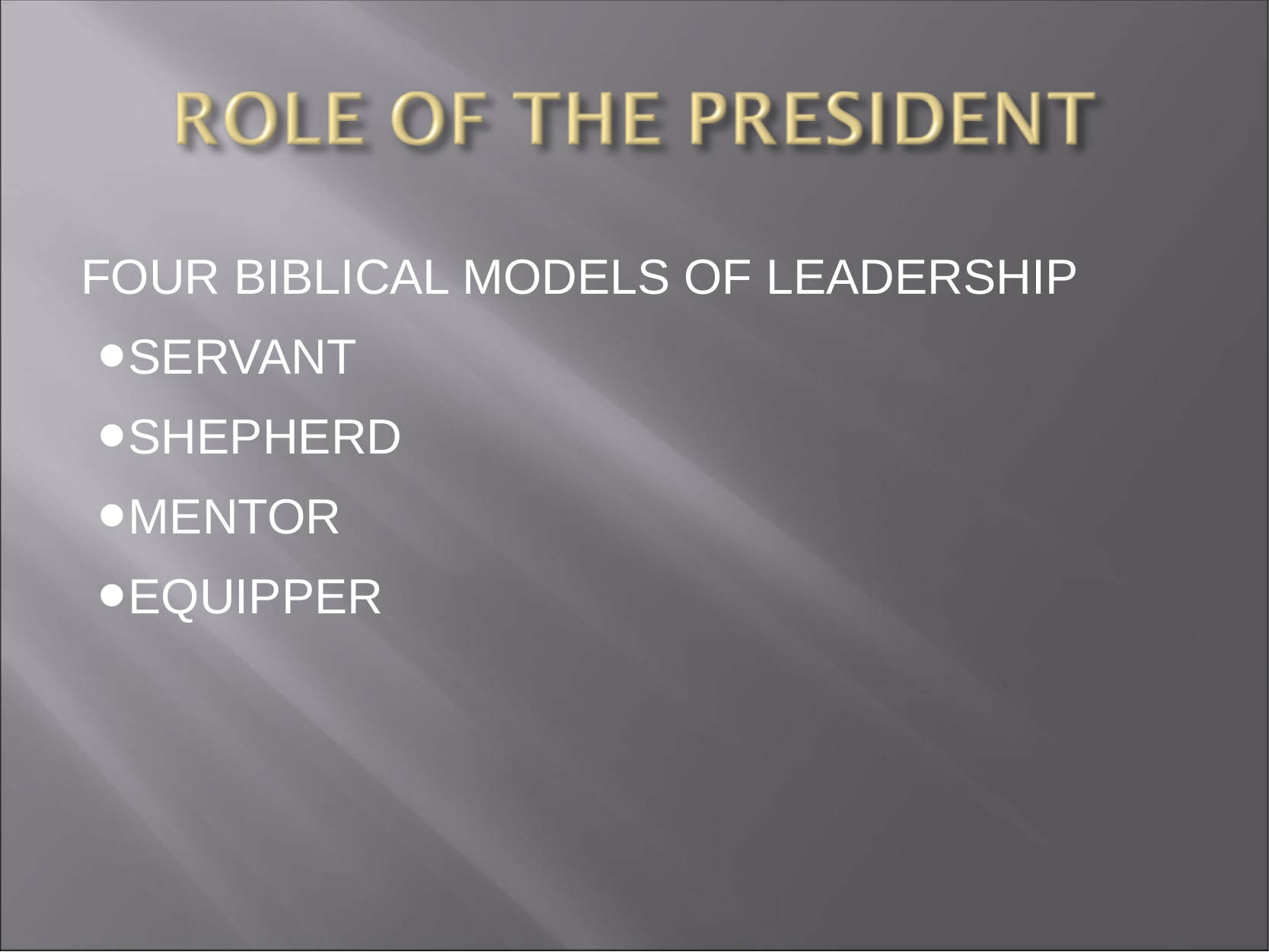

FOUR BIBLICAL MODELS OF LEADERSHIP
SERVANT
SHEPHERD
MENTOR
EQUIPPER